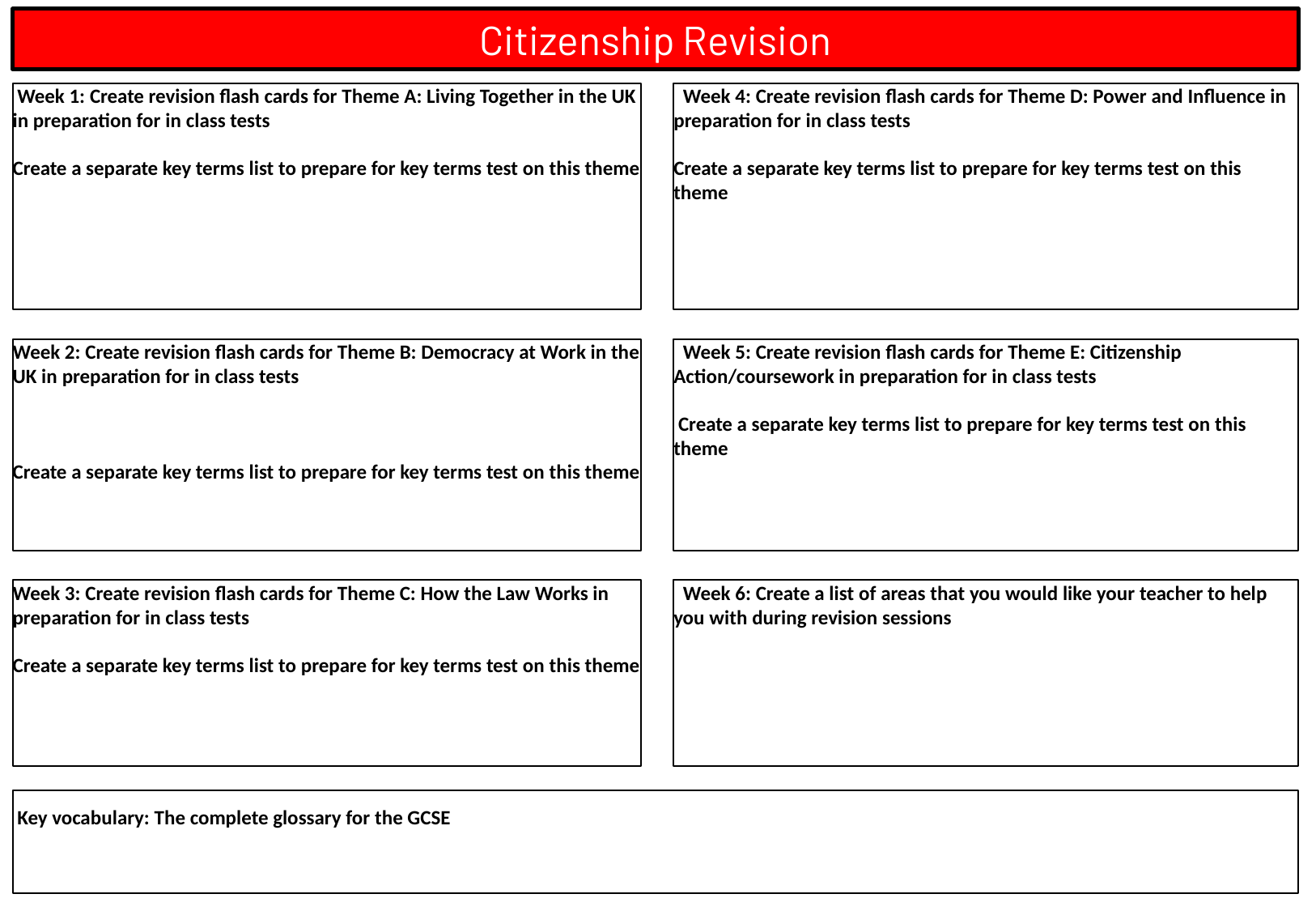

Citizenship Revision
  Week 4: Create revision flash cards for Theme D: Power and Influence in preparation for in class tests
Create a separate key terms list to prepare for key terms test on this theme

 Week 1: Create revision flash cards for Theme A: Living Together in the UK in preparation for in class tests
Create a separate key terms list to prepare for key terms test on this theme
  Week 5: Create revision flash cards for Theme E: Citizenship Action/coursework in preparation for in class tests
 Create a separate key terms list to prepare for key terms test on this theme

Week 2: Create revision flash cards for Theme B: Democracy at Work in the UK in preparation for in class tests

Create a separate key terms list to prepare for key terms test on this theme

Week 3: Create revision flash cards for Theme C: How the Law Works in preparation for in class tests
Create a separate key terms list to prepare for key terms test on this theme

  Week 6: Create a list of areas that you would like your teacher to help you with during revision sessions

 Key vocabulary: The complete glossary for the GCSE